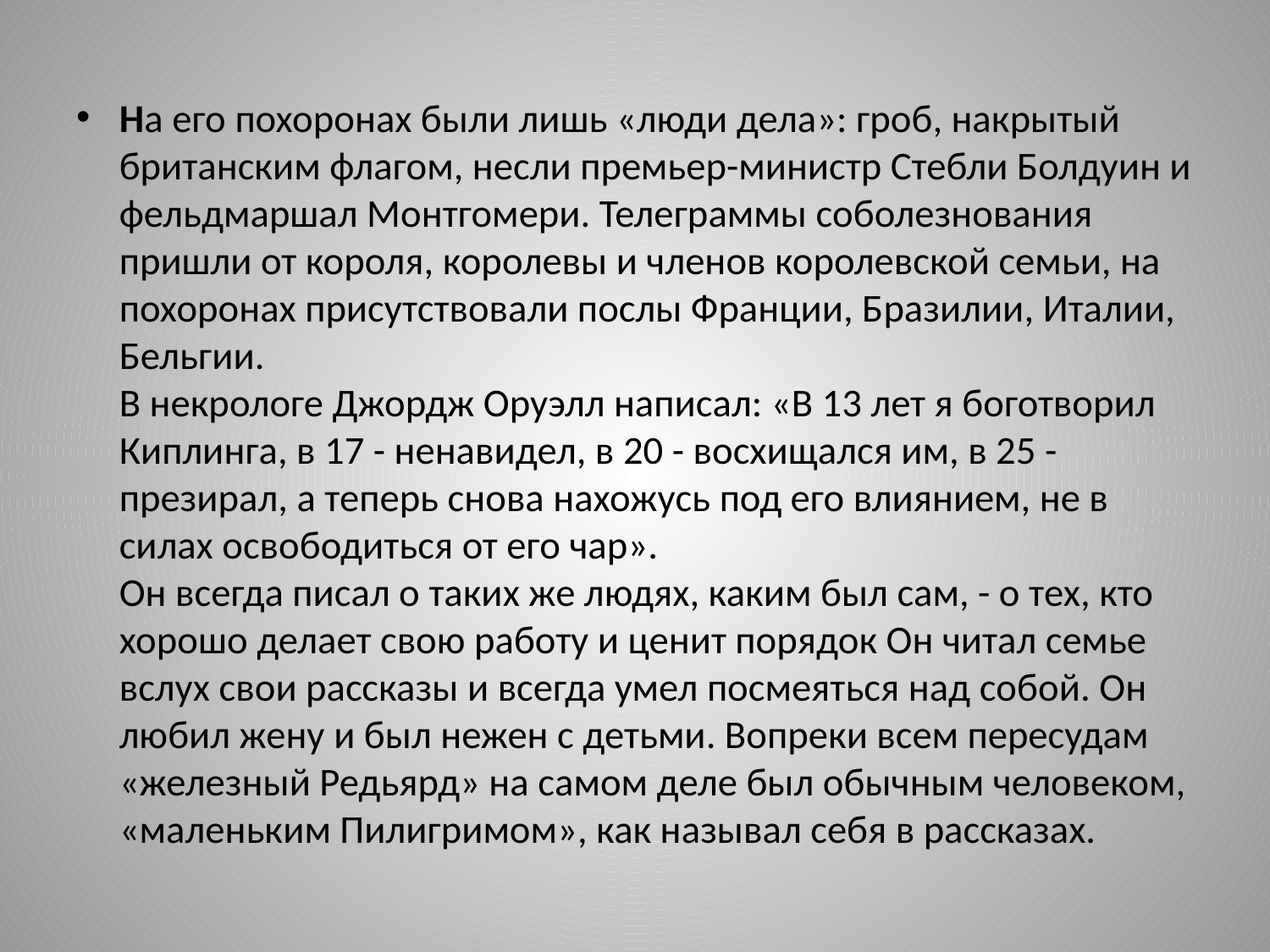

На его похоронах были лишь «люди дела»: гроб, накрытый британским флагом, несли премьер-министр Стебли Болдуин и фельдмаршал Монтгомери. Телеграммы соболезнования пришли от короля, королевы и членов королевской семьи, на похоронах присутствовали послы Франции, Бразилии, Италии, Бельгии.
В некрологе Джордж Оруэлл написал: «В 13 лет я боготворил Киплинга, в 17 - ненавидел, в 20 - восхищался им, в 25 - презирал, а теперь снова нахожусь под его влиянием, не в силах освободиться от его чар».
Он всегда писал о таких же людях, каким был сам, - о тех, кто хорошо делает свою работу и ценит порядок Он читал семье вслух свои рассказы и всегда умел посмеяться над собой. Он любил жену и был нежен с детьми. Вопреки всем пересудам «железный Редьярд» на самом деле был обычным человеком, «маленьким Пилигримом», как называл себя в рассказах.